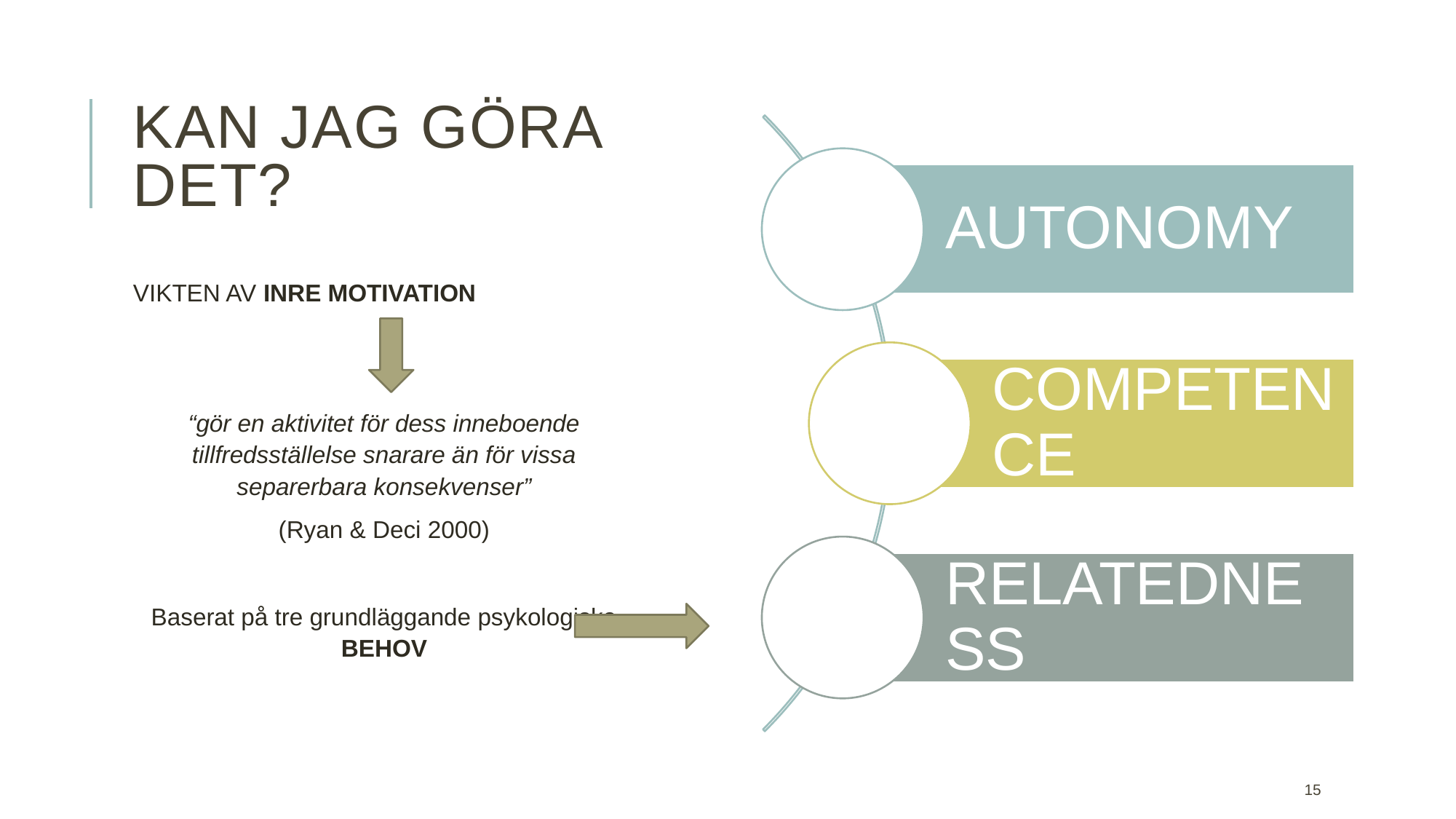

# KAN jag göra det?

AUTONOMY
COMPETENCE
RELATEDNESS
VIKTEN AV INRE MOTIVATION

“gör en aktivitet för dess inneboende tillfredsställelse snarare än för vissa separerbara konsekvenser”
(Ryan & Deci 2000)

Baserat på tre grundläggande psykologiska BEHOV

15